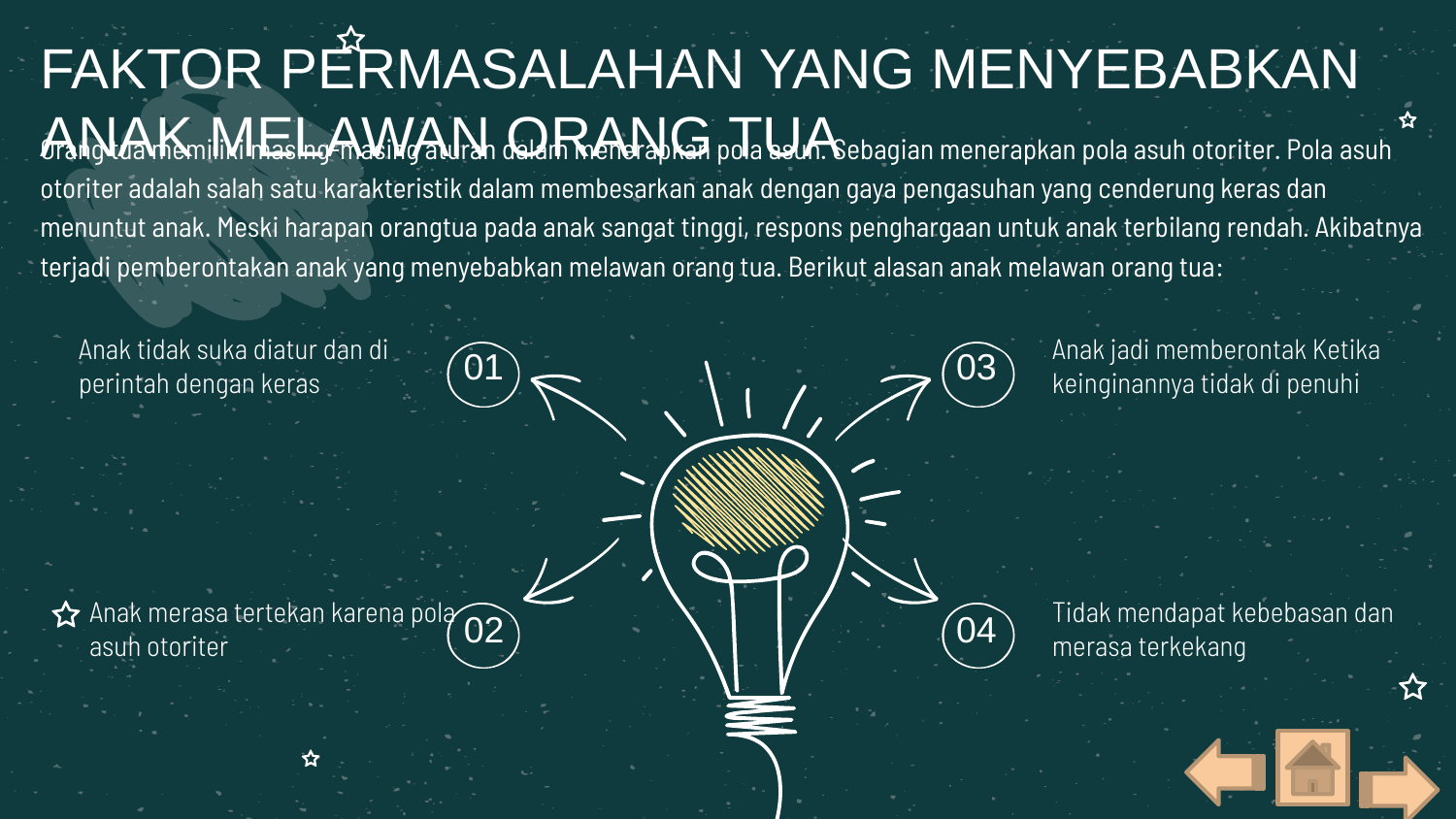

# FAKTOR PERMASALAHAN YANG MENYEBABKAN ANAK MELAWAN ORANG TUA
Orang tua memiliki masing-masing aturan dalam menerapkan pola asuh. Sebagian menerapkan pola asuh otoriter. Pola asuh otoriter adalah salah satu karakteristik dalam membesarkan anak dengan gaya pengasuhan yang cenderung keras dan menuntut anak. Meski harapan orangtua pada anak sangat tinggi, respons penghargaan untuk anak terbilang rendah. Akibatnya terjadi pemberontakan anak yang menyebabkan melawan orang tua. Berikut alasan anak melawan orang tua:

Anak tidak suka diatur dan di perintah dengan keras
Anak jadi memberontak Ketika keinginannya tidak di penuhi
01
03

Anak merasa tertekan karena pola asuh otoriter
Tidak mendapat kebebasan dan merasa terkekang
02
04